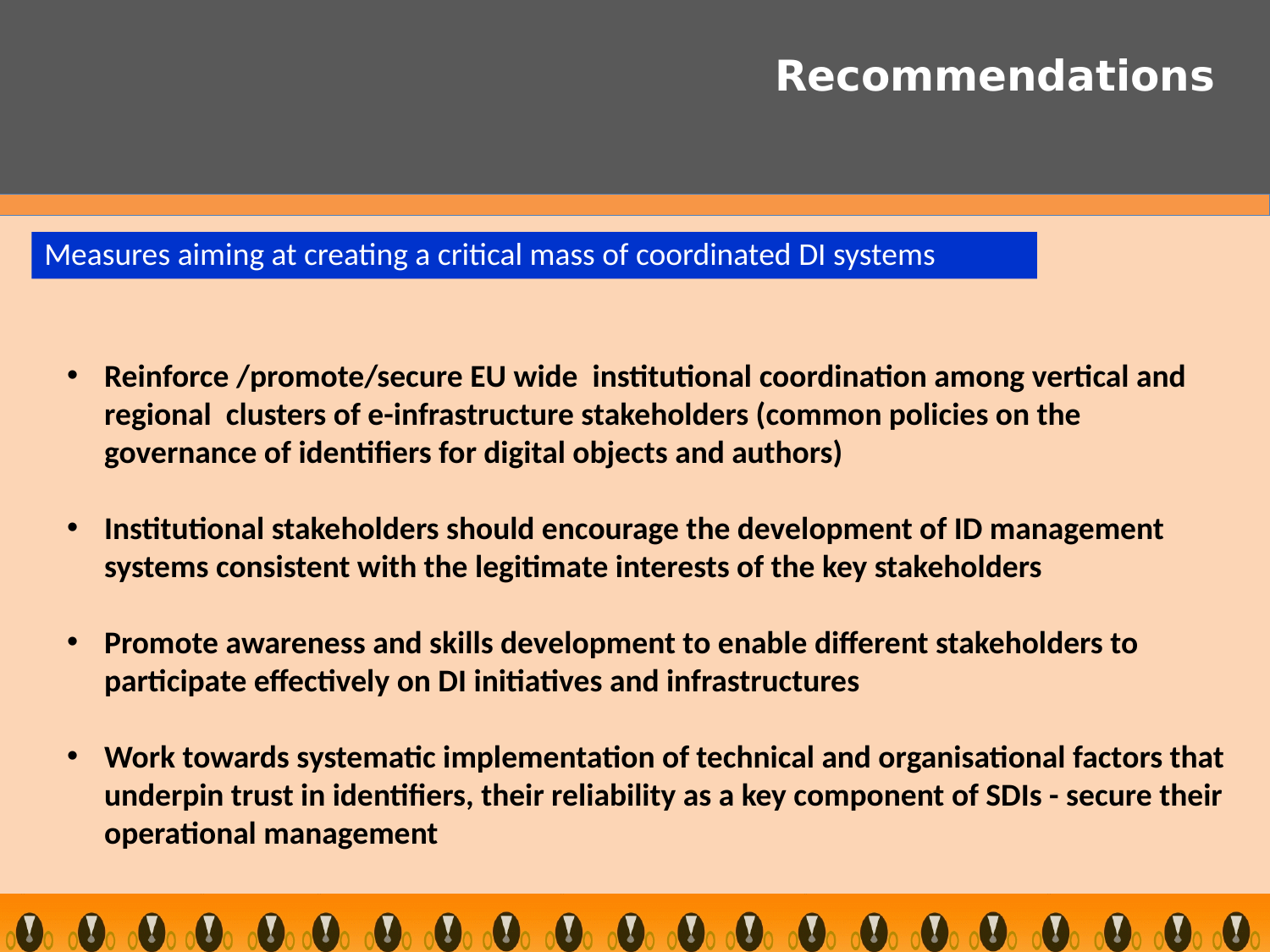

Recommendations
Measures aiming at creating a critical mass of coordinated DI systems

Reinforce /promote/secure EU wide  institutional coordination among vertical and regional  clusters of e-infrastructure stakeholders (common policies on the governance of identifiers for digital objects and authors)

Institutional stakeholders should encourage the development of ID management systems consistent with the legitimate interests of the key stakeholders

Promote awareness and skills development to enable different stakeholders to participate effectively on DI initiatives and infrastructures

Work towards systematic implementation of technical and organisational factors that underpin trust in identifiers, their reliability as a key component of SDIs - secure their operational management